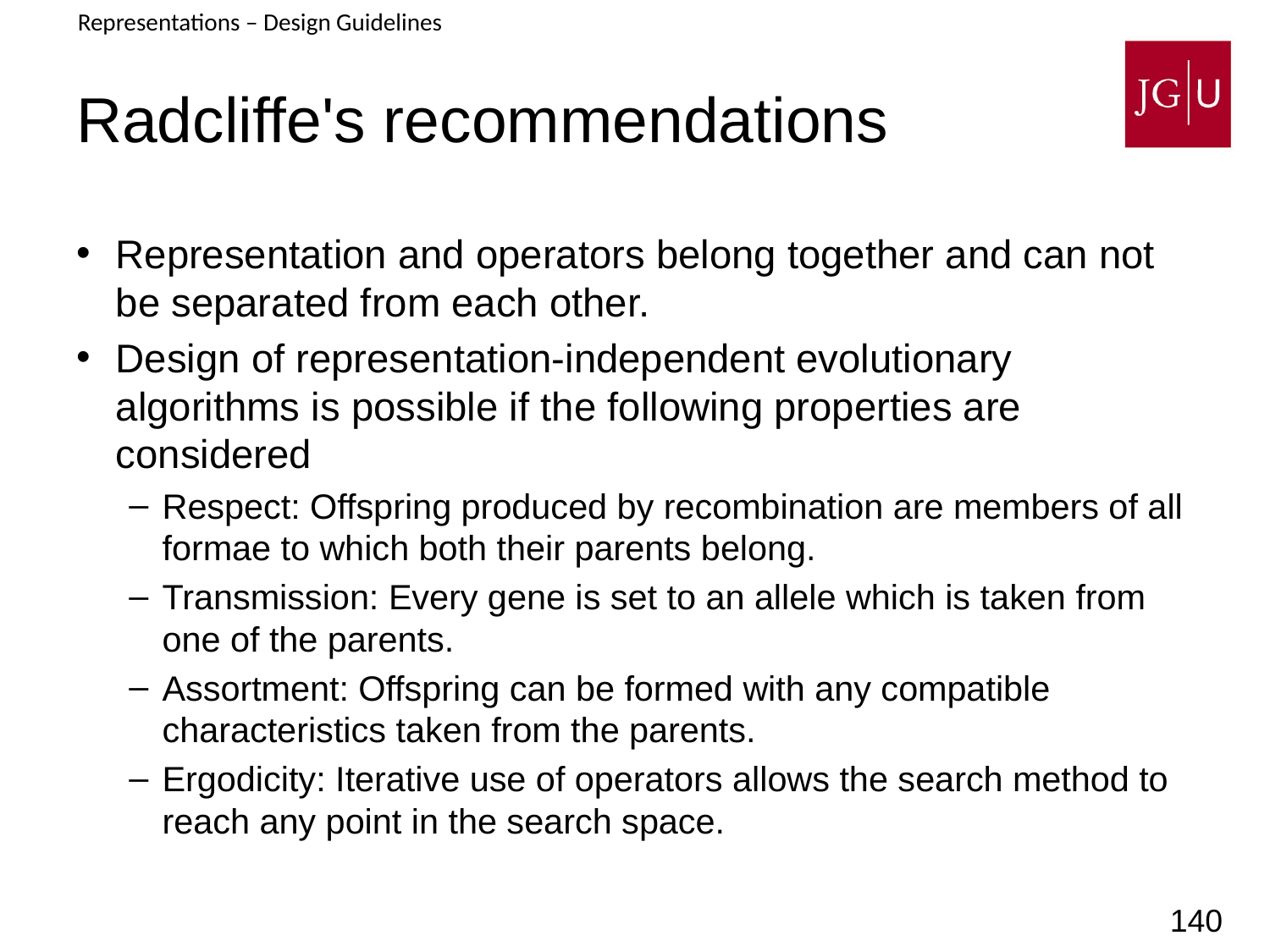

Representations – Design Guidelines

# Radcliffe's recommendations
Representation and operators belong together and can not be separated from each other.
Design of representation-independent evolutionary algorithms is possible if the following properties are considered
Respect: Offspring produced by recombination are members of all formae to which both their parents belong.
Transmission: Every gene is set to an allele which is taken from one of the parents.
Assortment: Offspring can be formed with any compatible characteristics taken from the parents.
Ergodicity: Iterative use of operators allows the search method to reach any point in the search space.